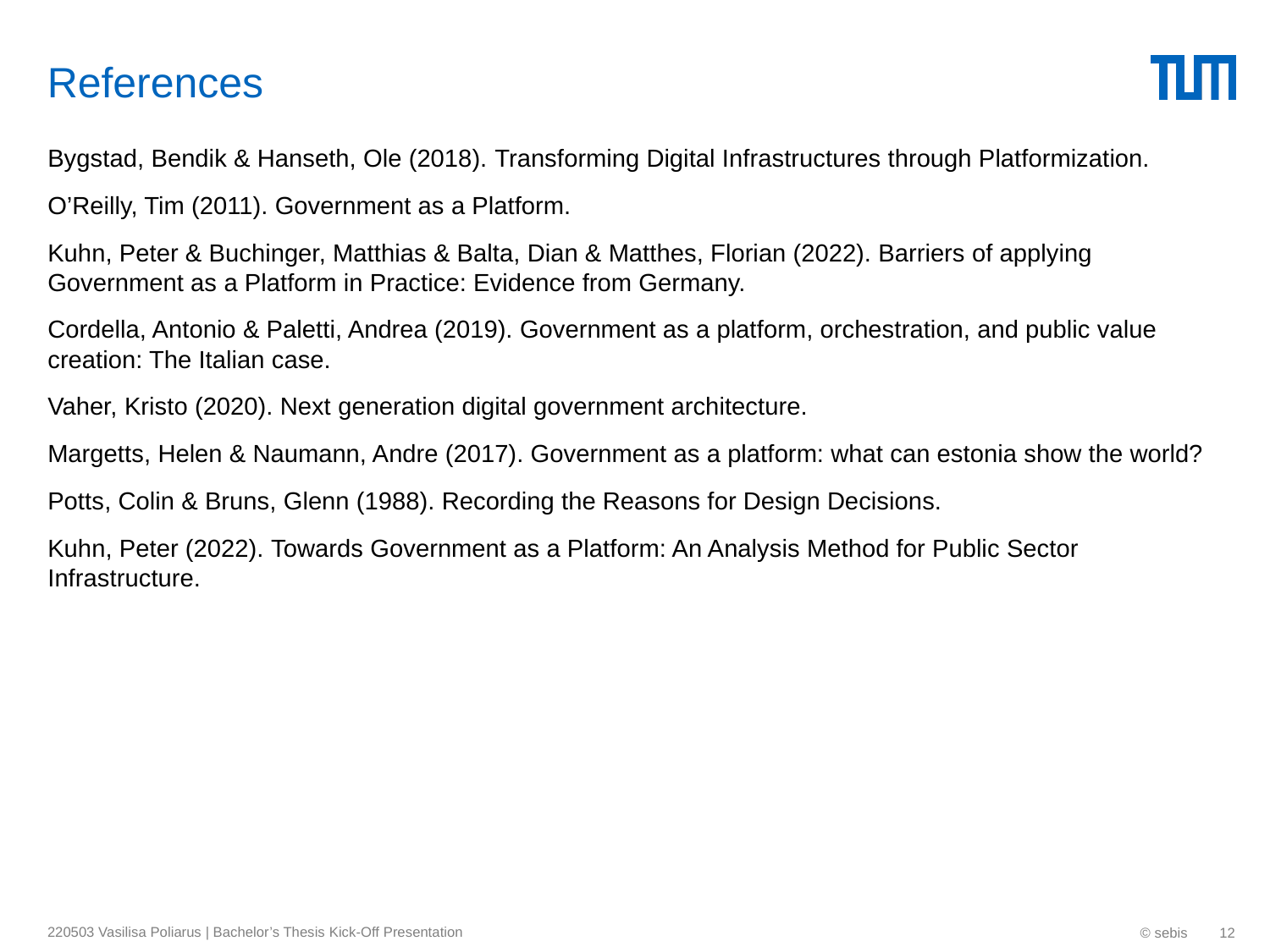

# References
Bygstad, Bendik & Hanseth, Ole (2018). Transforming Digital Infrastructures through Platformization.
O’Reilly, Tim (2011). Government as a Platform.
Kuhn, Peter & Buchinger, Matthias & Balta, Dian & Matthes, Florian (2022). Barriers of applying 	Government as a Platform in Practice: Evidence from Germany.
Cordella, Antonio & Paletti, Andrea (2019). Government as a platform, orchestration, and public value 	creation: The Italian case.
Vaher, Kristo (2020). Next generation digital government architecture.
Margetts, Helen & Naumann, Andre (2017). Government as a platform: what can estonia show the world?
Potts, Colin & Bruns, Glenn (1988). Recording the Reasons for Design Decisions.
Kuhn, Peter (2022). Towards Government as a Platform: An Analysis Method for Public Sector 	Infrastructure.

220503 Vasilisa Poliarus | Bachelor’s Thesis Kick-Off Presentation
© sebis
12